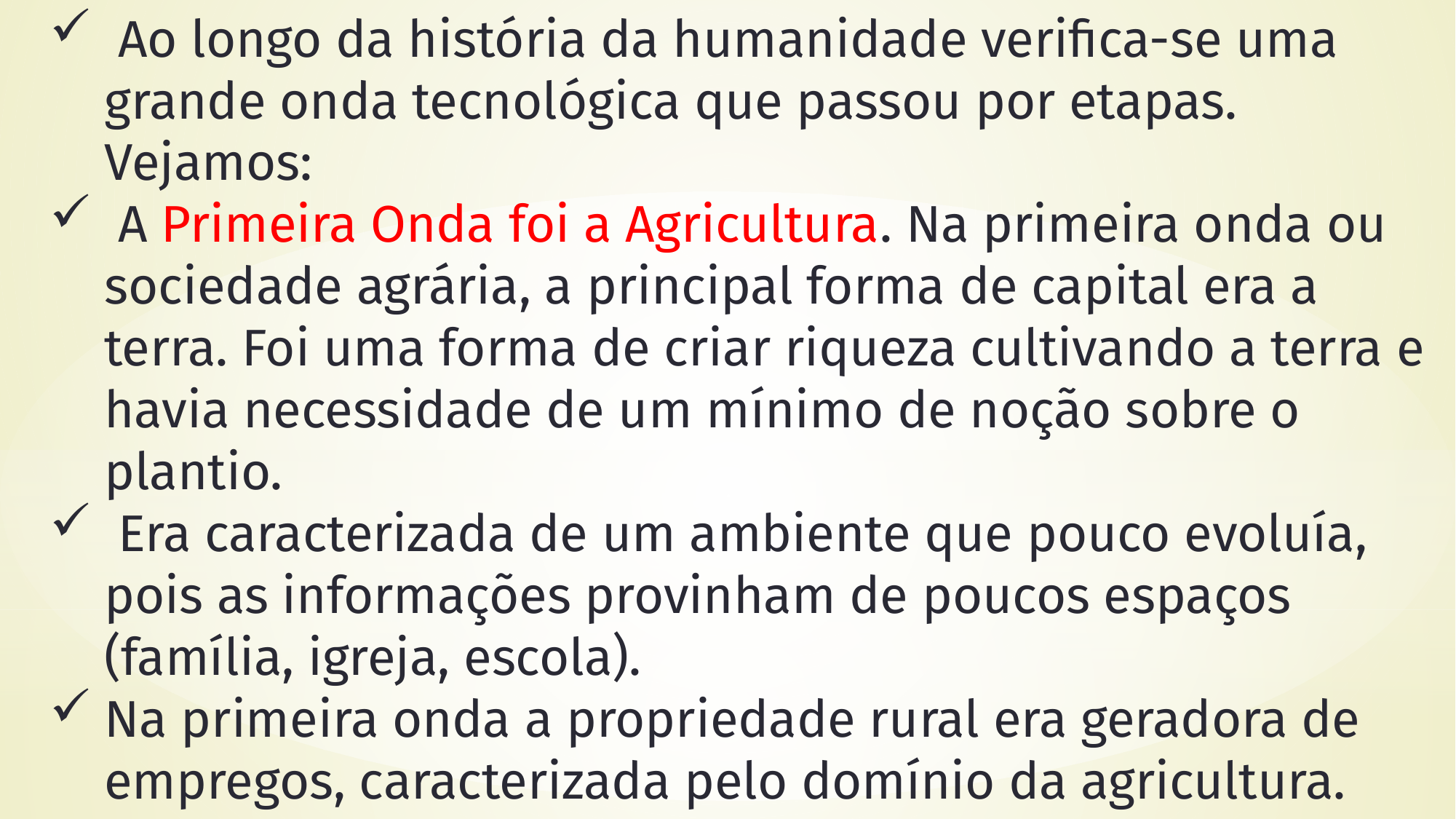

Ao longo da história da humanidade verifica-se uma grande onda tecnológica que passou por etapas. Vejamos:
 A Primeira Onda foi a Agricultura. Na primeira onda ou sociedade agrária, a principal forma de capital era a terra. Foi uma forma de criar riqueza cultivando a terra e havia necessidade de um mínimo de noção sobre o plantio.
 Era caracterizada de um ambiente que pouco evoluía, pois as informações provinham de poucos espaços (família, igreja, escola).
Na primeira onda a propriedade rural era geradora de empregos, caracterizada pelo domínio da agricultura.